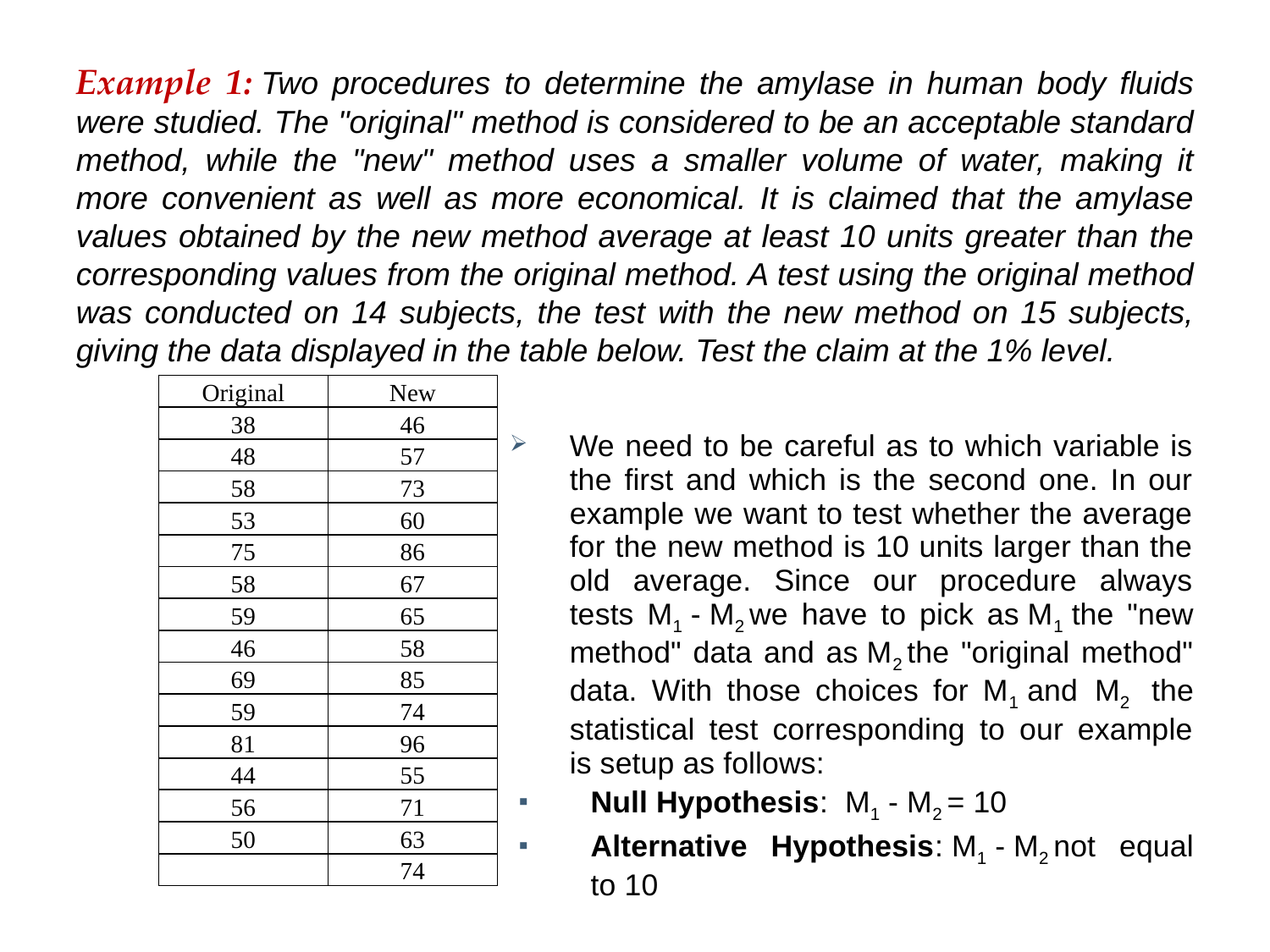

Example 1: Two procedures to determine the amylase in human body fluids were studied. The "original" method is considered to be an acceptable standard method, while the "new" method uses a smaller volume of water, making it more convenient as well as more economical. It is claimed that the amylase values obtained by the new method average at least 10 units greater than the corresponding values from the original method. A test using the original method was conducted on 14 subjects, the test with the new method on 15 subjects, giving the data displayed in the table below. Test the claim at the 1% level.

| Original | New |
| --- | --- |
| 38 | 46 |
| 48 | 57 |
| 58 | 73 |
| 53 | 60 |
| 75 | 86 |
| 58 | 67 |
| 59 | 65 |
| 46 | 58 |
| 69 | 85 |
| 59 | 74 |
| 81 | 96 |
| 44 | 55 |
| 56 | 71 |
| 50 | 63 |
|  | 74 |
We need to be careful as to which variable is the first and which is the second one. In our example we want to test whether the average for the new method is 10 units larger than the old average. Since our procedure always tests M1 - M2 we have to pick as M1 the "new method" data and as M2 the "original method" data. With those choices for M1 and  M2   the statistical test corresponding to our example is setup as follows:
Null Hypothesis:  M1 - M2 = 10
Alternative Hypothesis: M1 - M2 not equal to 10